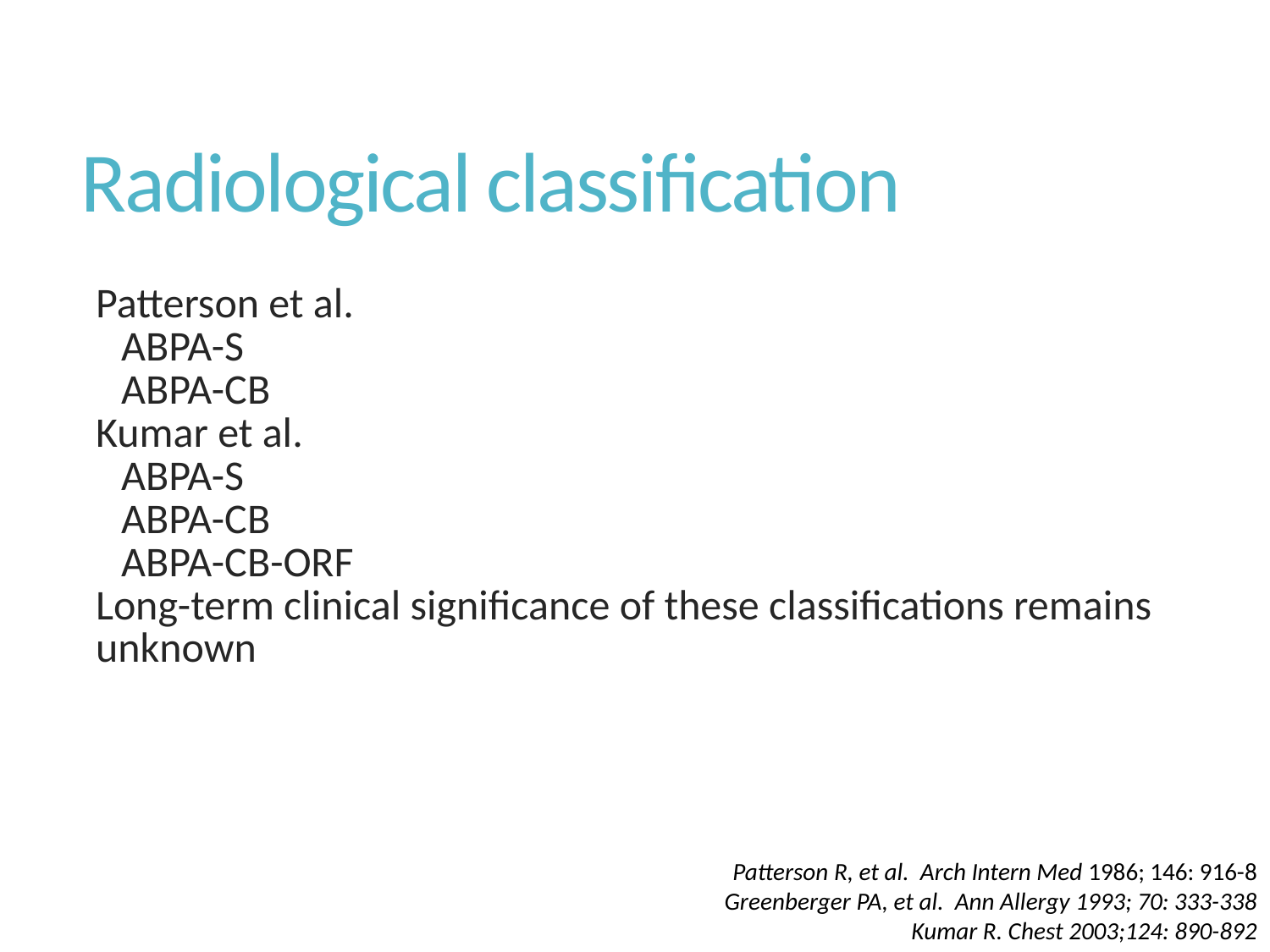

# Radiological classification
Patterson et al.
ABPA-S
ABPA-CB
Kumar et al.
ABPA-S
ABPA-CB
ABPA-CB-ORF
Long-term clinical significance of these classifications remains unknown
Patterson R, et al.  Arch Intern Med 1986; 146: 916-8
Greenberger PA, et al.  Ann Allergy 1993; 70: 333-338
Kumar R. Chest 2003;124: 890-892